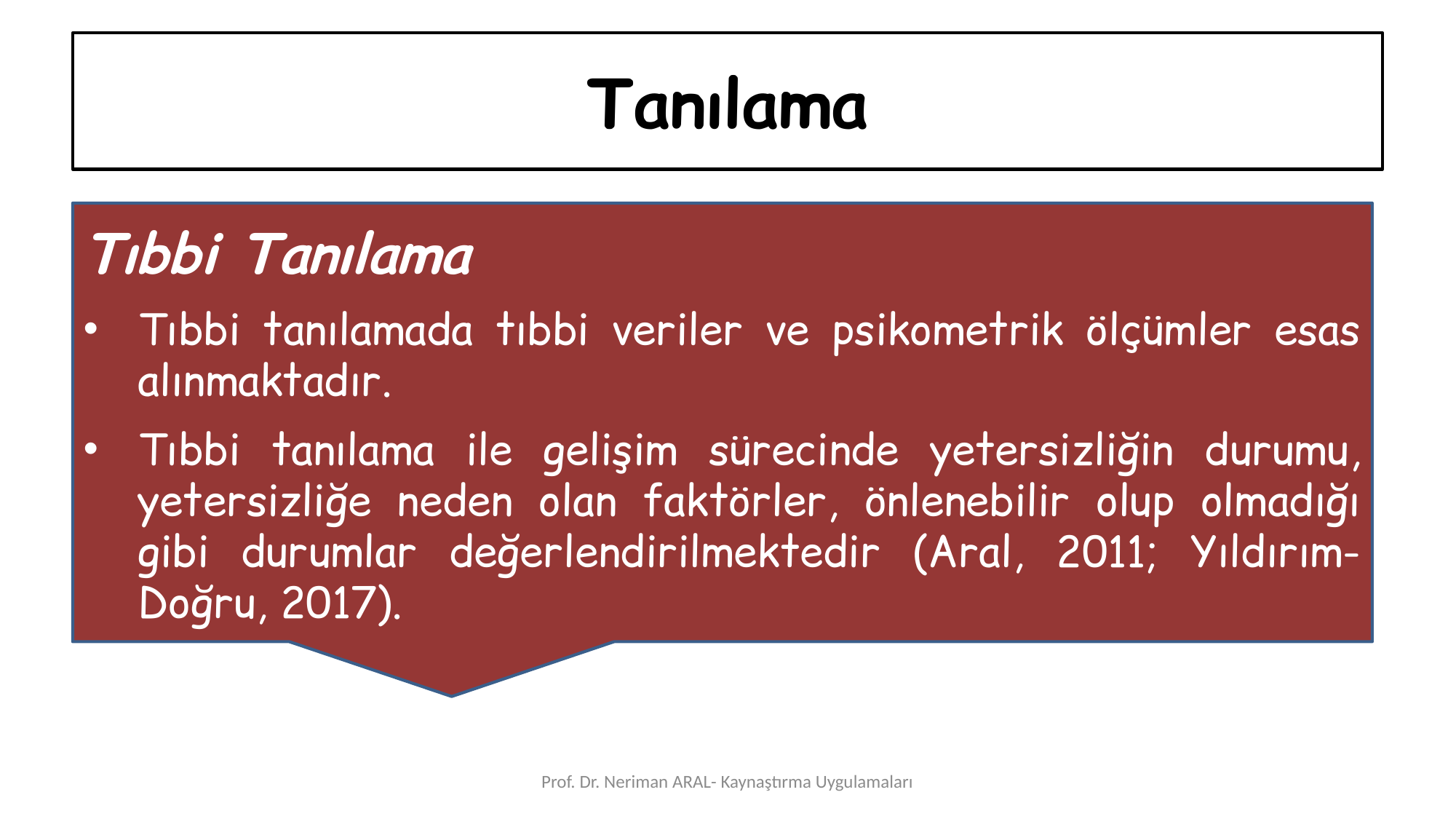

# Tanılama
Tıbbi Tanılama
Tıbbi tanılamada tıbbi veriler ve psikometrik ölçümler esas alınmaktadır.
Tıbbi tanılama ile gelişim sürecinde yetersizliğin durumu, yetersizliğe neden olan faktörler, önlenebilir olup olmadığı gibi durumlar değerlendirilmektedir (Aral, 2011; Yıldırım- Doğru, 2017).
Prof. Dr. Neriman ARAL- Kaynaştırma Uygulamaları